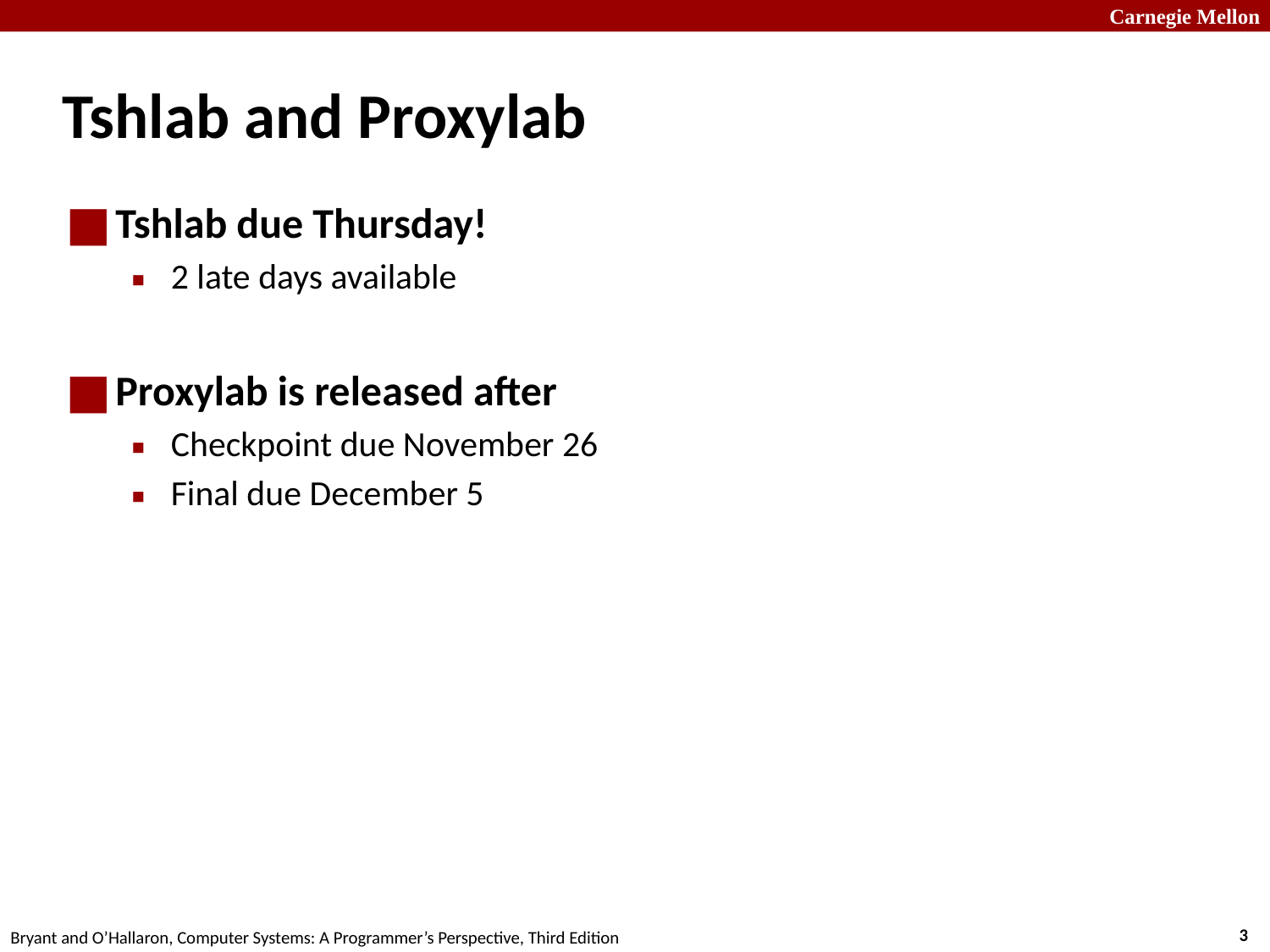

# Tshlab and Proxylab
Tshlab due Thursday!
2 late days available

Proxylab is released after
Checkpoint due November 26
Final due December 5